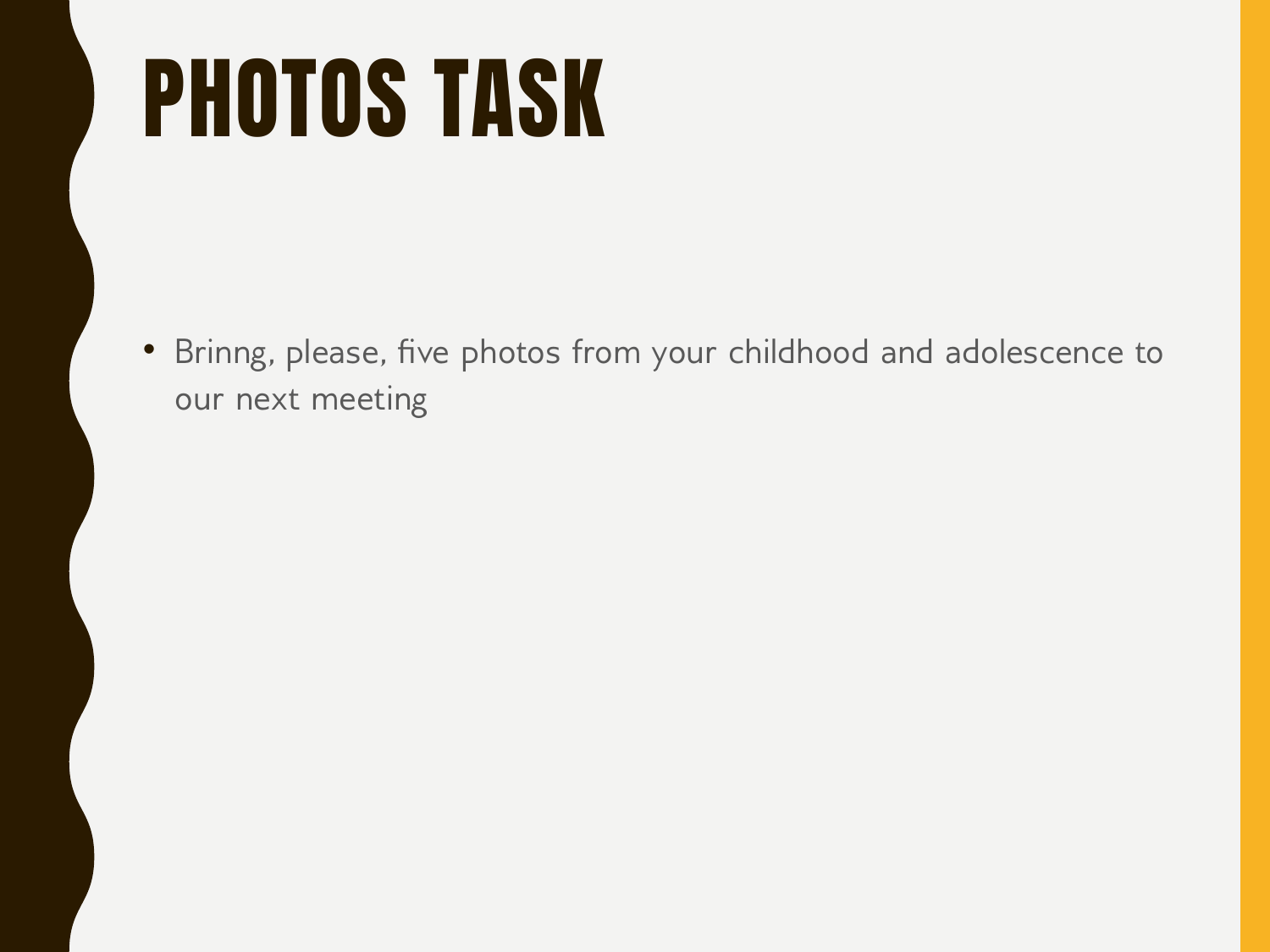

# Photos Task
Brinng, please, five photos from your childhood and adolescence to our next meeting